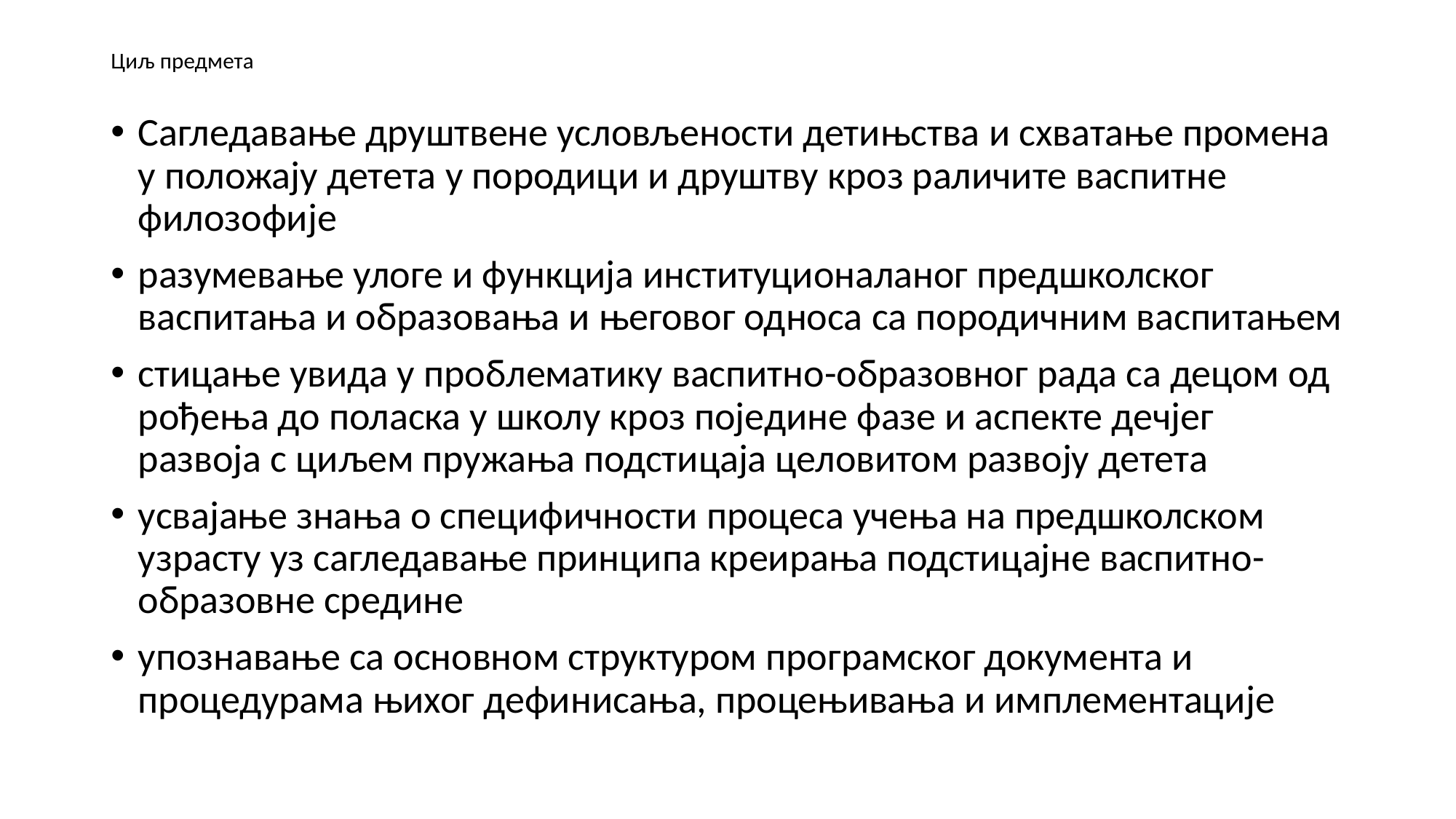

# Циљ предмета
Сагледавање друштвене условљености детињства и схватање промена у положају детета у породици и друштву кроз раличите васпитне филозофије
разумевање улоге и функција институционаланог предшколског васпитања и образовања и његовог односа са породичним васпитањем
стицање увида у проблематику васпитно-образовног рада са децом од рођења до поласка у школу кроз поједине фазе и аспекте дечјег развоја с циљем пружања подстицаја целовитом развоју детета
усвајање знања о специфичности процеса учења на предшколском узрасту уз сагледавање принципа креирања подстицајне васпитно-образовне средине
упознавање са основном структуром програмског документа и процедурама њихог дефинисања, процењивања и имплементације